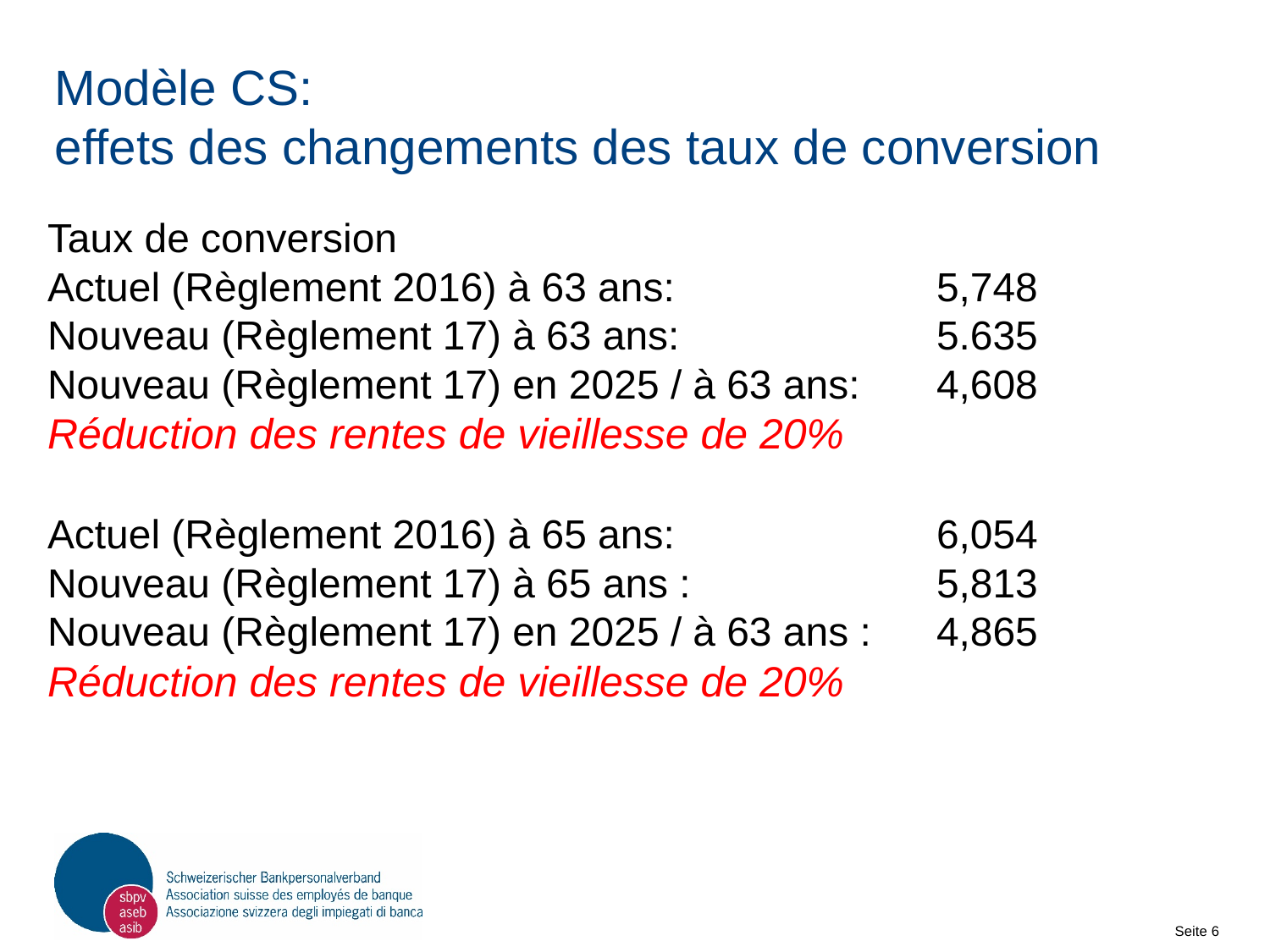

# Modèle CS: effets des changements des taux de conversion
Taux de conversion
Actuel (Règlement 2016) à 63 ans: 	  	5,748
Nouveau (Règlement 17) à 63 ans: 	  	5.635
Nouveau (Règlement 17) en 2025 / à 63 ans: 	4,608
Réduction des rentes de vieillesse de 20%
Actuel (Règlement 2016) à 65 ans: 	 	6,054
Nouveau (Règlement 17) à 65 ans : 		5,813
Nouveau (Règlement 17) en 2025 / à 63 ans : 	4,865
Réduction des rentes de vieillesse de 20%